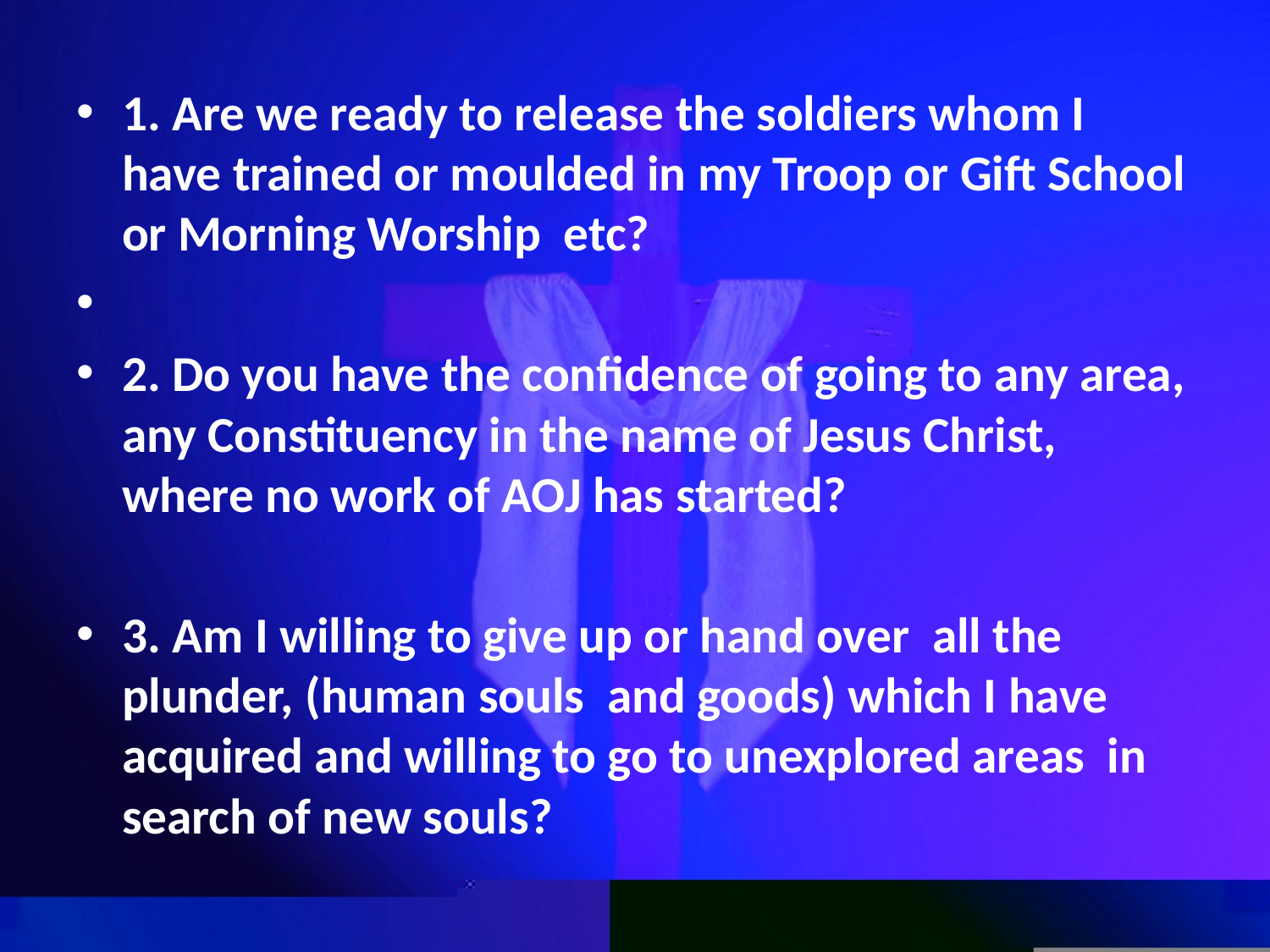

1. Are we ready to release the soldiers whom I  have trained or moulded in my Troop or Gift School or Morning Worship  etc?

2. Do you have the confidence of going to any area, any Constituency in the name of Jesus Christ, where no work of AOJ has started?

3. Am I willing to give up or hand over  all the plunder, (human souls  and goods) which I have acquired and willing to go to unexplored areas  in search of new souls?